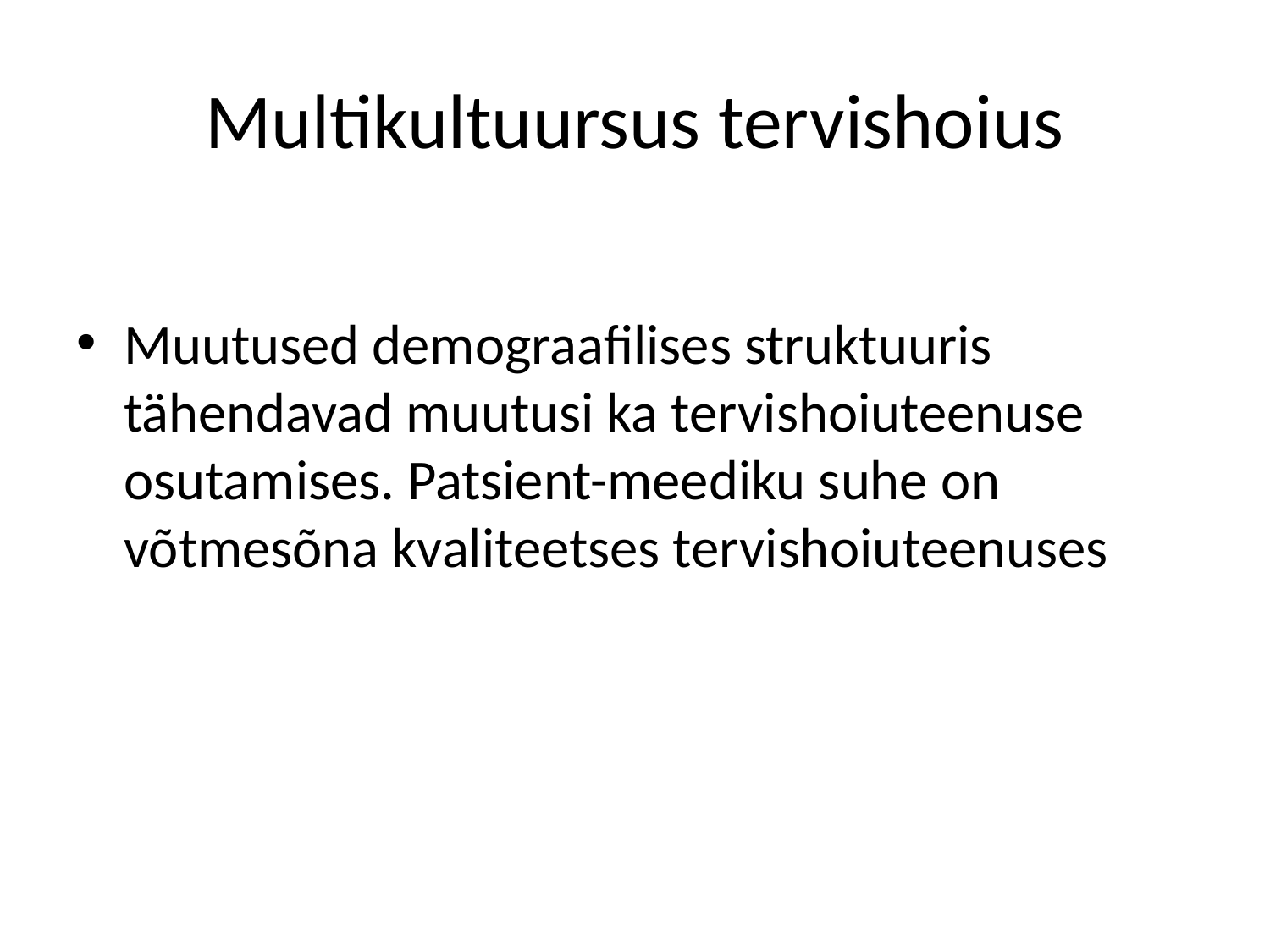

# Multikultuursus tervishoius

Muutused demograafilises struktuuris tähendavad muutusi ka tervishoiuteenuse osutamises. Patsient-meediku suhe on võtmesõna kvaliteetses tervishoiuteenuses